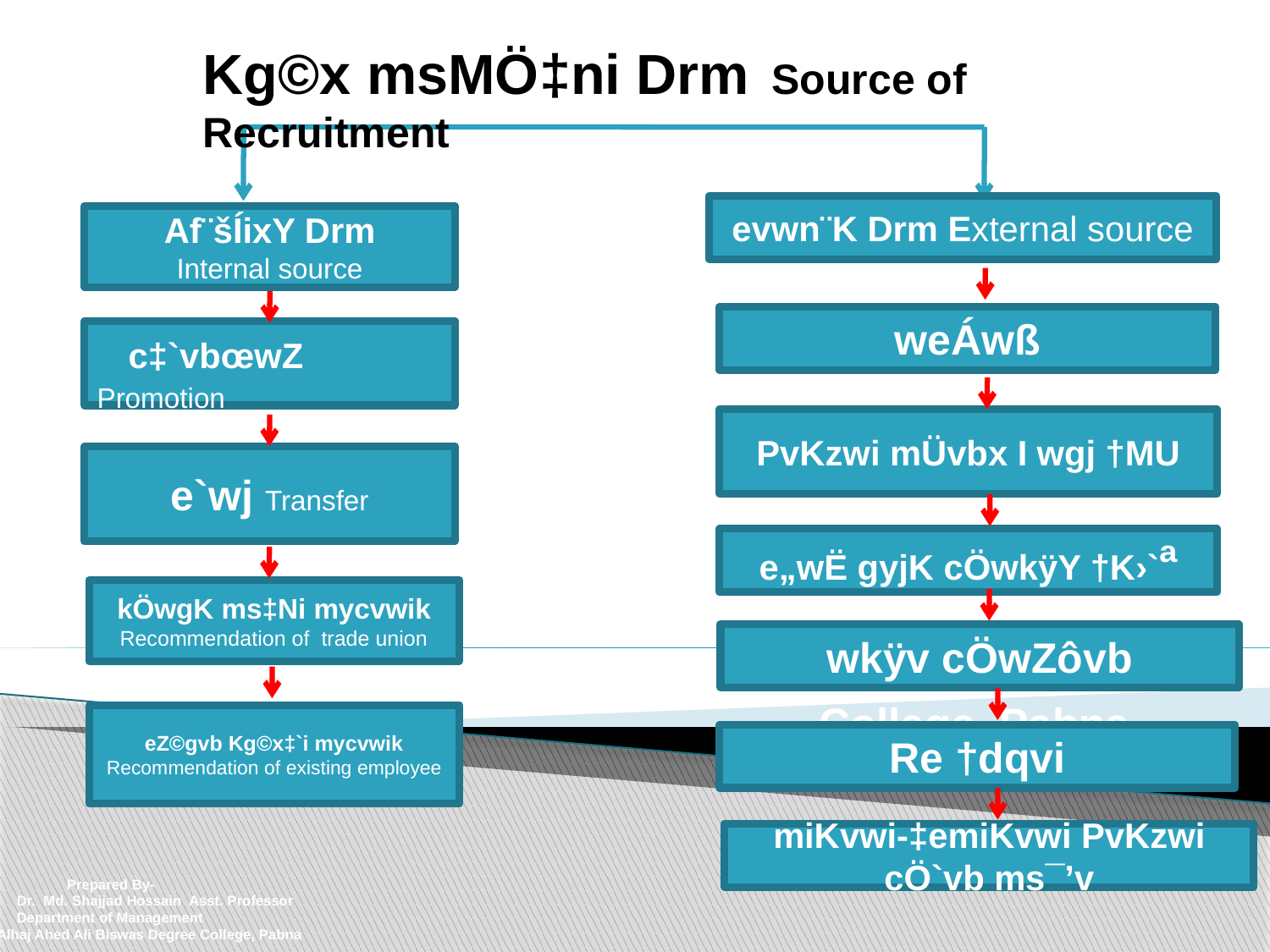

#
Kg©x msMÖ‡ni Drm               Source of Recruitment

Prepared By-
                              Dr.  Md. Shajjad Hossain  Asst. Professor
                              Department of Management
                         Alhaj Ahed Ali Biswas Degree College, Pabna

evwn¨K Drm External source
Af¨šÍixY Drm
Internal source
weÁwß
  c‡`vbœwZ  Promotion
PvKzwi mÜvbx I wgj †MU
e`wj Transfer
e„wË gyjK cÖwkÿY †K›`ª
kÖwgK ms‡Ni mycvwik
Recommendation of  trade union
wkÿv cÖwZôvb
eZ©gvb Kg©x‡`i mycvwik
Recommendation of existing employee
Re †dqvi
miKvwi-‡emiKvwi PvKzwi cÖ`vb ms¯’v
Prepared By-
                              Dr.  Md. Shajjad Hossain  Asst. Professor
                              Department of Management
                         Alhaj Ahed Ali Biswas Degree College, Pabna